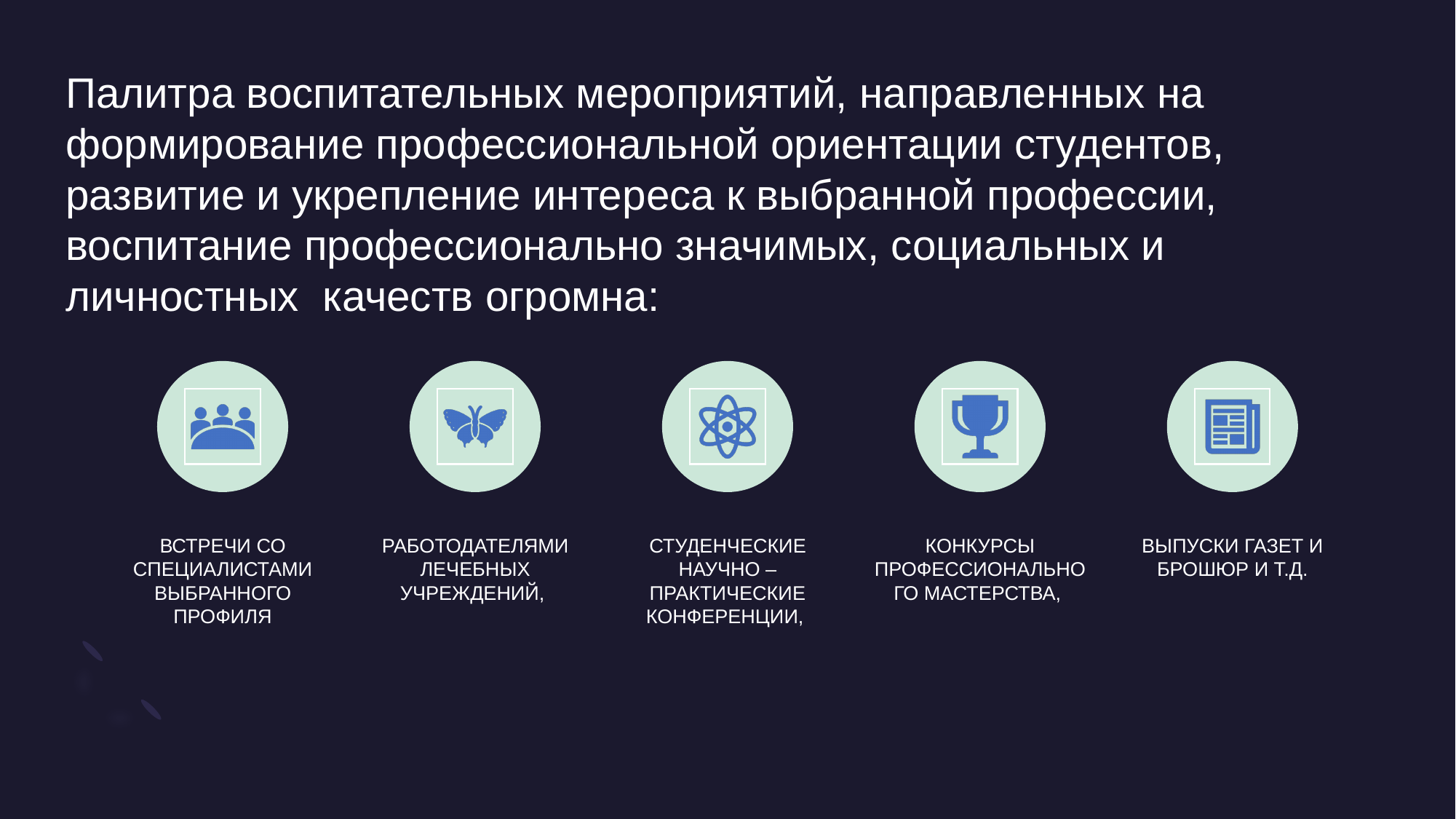

# Палитра воспитательных мероприятий, направленных на формирование профессиональной ориентации студентов, развитие и укрепление интереса к выбранной профессии, воспитание профессионально значимых, социальных и личностных  качеств огромна:
встречи со специалистами выбранного профиля
работодателями лечебных учреждений,
студенческие научно – практические конференции,
конкурсы профессионального мастерства,
выпуски газет и брошюр и т.д.